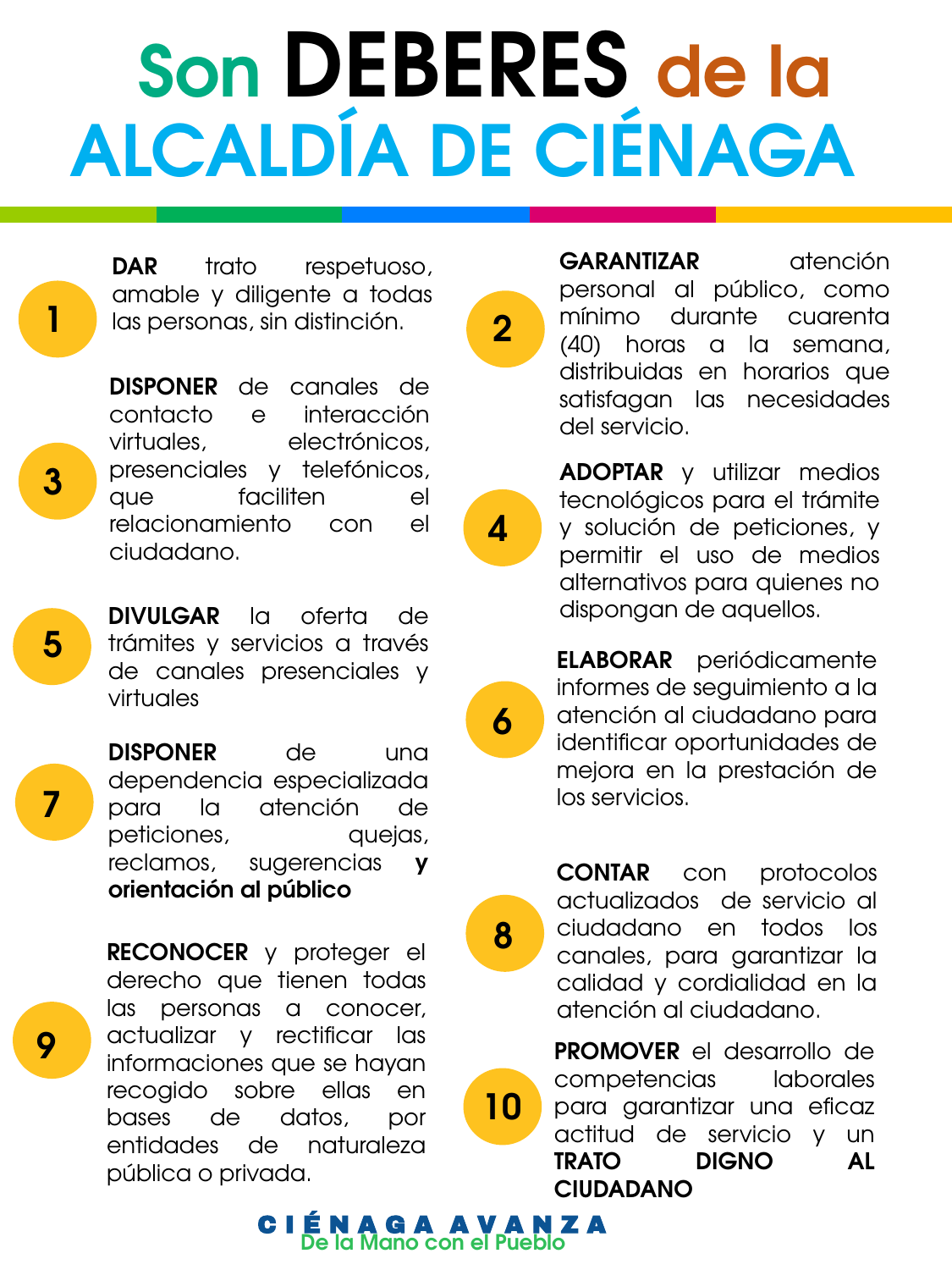

Son DEBERES de la

ALCALDÍA DE CIÉNAGA

GARANTIZAR atención personal al público, como mínimo durante cuarenta (40) horas a la semana, distribuidas en horarios que satisfagan las necesidades del servicio.
DAR trato respetuoso, amable y diligente a todas las personas, sin distinción.

1
2
DISPONER de canales de contacto e interacción virtuales, electrónicos, presenciales y telefónicos, que faciliten el relacionamiento con el ciudadano.

ADOPTAR y utilizar medios tecnológicos para el trámite y solución de peticiones, y permitir el uso de medios alternativos para quienes no dispongan de aquellos.
3

4
DIVULGAR la oferta de trámites y servicios a través de canales presenciales y virtuales

5
ELABORAR periódicamente informes de seguimiento a la atención al ciudadano para identificar oportunidades de mejora en la prestación de los servicios.

6
DISPONER de una dependencia especializada para la atención de peticiones, quejas, reclamos, sugerencias y orientación al público

7
CONTAR con protocolos actualizados  de servicio al ciudadano en todos los canales, para garantizar la calidad y cordialidad en la atención al ciudadano.

8
RECONOCER y proteger el derecho que tienen todas las personas a conocer, actualizar y rectificar las informaciones que se hayan recogido sobre ellas en bases de datos, por entidades de naturaleza pública o privada.

9
PROMOVER el desarrollo de competencias laborales para garantizar una eficaz actitud de servicio y un TRATO DIGNO AL CIUDADANO

10
C I É N A G A  A V A N Z A
De la Mano con el Pueblo